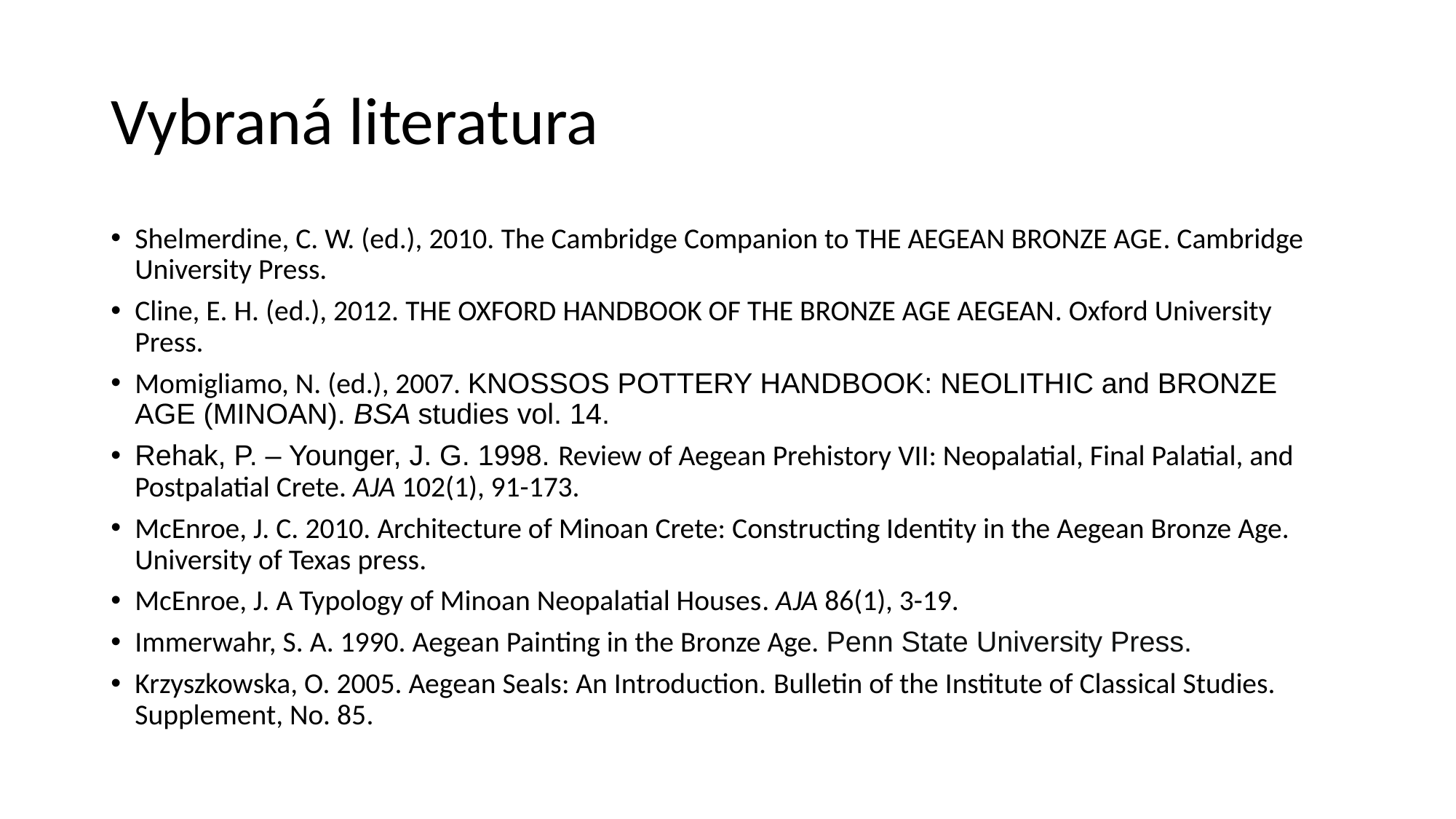

# Vybraná literatura
Shelmerdine, C. W. (ed.), 2010. The Cambridge Companion to THE AEGEAN BRONZE AGE. Cambridge University Press.
Cline, E. H. (ed.), 2012. THE OXFORD HANDBOOK OF THE BRONZE AGE AEGEAN. Oxford University Press.
Momigliamo, N. (ed.), 2007. KNOSSOS POTTERY HANDBOOK: NEOLITHIC and BRONZE AGE (MINOAN). BSA studies vol. 14.
Rehak, P. – Younger, J. G. 1998. Review of Aegean Prehistory VII: Neopalatial, Final Palatial, and Postpalatial Crete. AJA 102(1), 91-173.
McEnroe, J. C. 2010. Architecture of Minoan Crete: Constructing Identity in the Aegean Bronze Age. University of Texas press.
McEnroe, J. A Typology of Minoan Neopalatial Houses. AJA 86(1), 3-19.
Immerwahr, S. A. 1990. Aegean Painting in the Bronze Age. Penn State University Press.
Krzyszkowska, O. 2005. Aegean Seals: An Introduction. Bulletin of the Institute of Classical Studies. Supplement, No. 85.